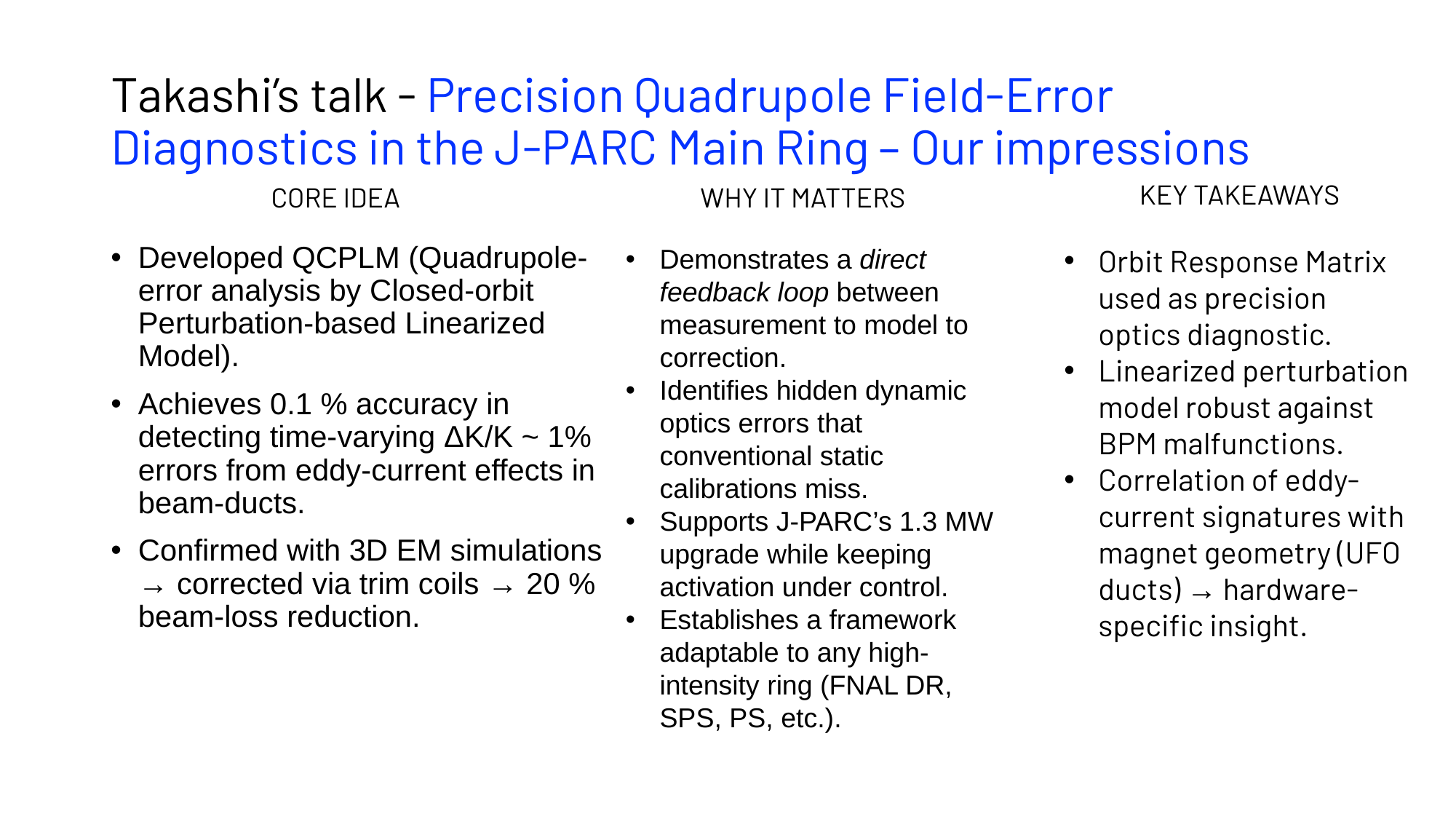

# Takashi’s talk - Precision Quadrupole Field-Error Diagnostics in the J-PARC Main Ring – Our impressions
KEY TAKEAWAYS
CORE IDEA
WHY IT MATTERS
Developed QCPLM (Quadrupole-error analysis by Closed-orbit Perturbation-based Linearized Model).
Achieves 0.1 % accuracy in detecting time-varying ΔK/K ~ 1% errors from eddy-current effects in beam-ducts.
Confirmed with 3D EM simulations → corrected via trim coils → 20 % beam-loss reduction.
Demonstrates a direct feedback loop between measurement to model to correction.
Identifies hidden dynamic optics errors that conventional static calibrations miss.
Supports J-PARC’s 1.3 MW upgrade while keeping activation under control.
Establishes a framework adaptable to any high-intensity ring (FNAL DR, SPS, PS, etc.).
Orbit Response Matrix used as precision optics diagnostic.
Linearized perturbation model robust against BPM malfunctions.
Correlation of eddy-current signatures with magnet geometry (UFO ducts) → hardware-specific insight.